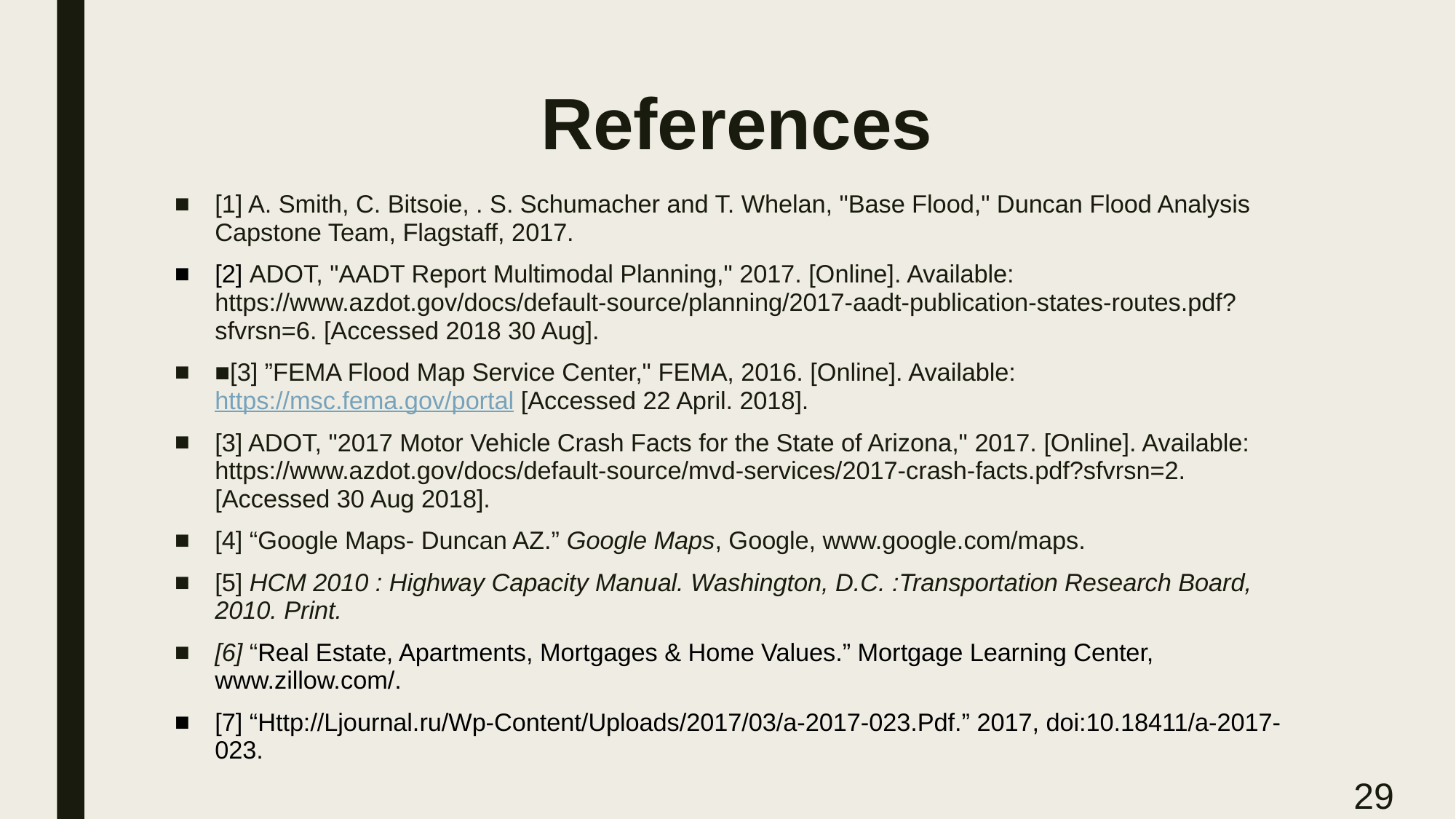

# References
[1] A. Smith, C. Bitsoie, . S. Schumacher and T. Whelan, "Base Flood," Duncan Flood Analysis Capstone Team, Flagstaff, 2017.
[2] ADOT, "AADT Report Multimodal Planning," 2017. [Online]. Available: https://www.azdot.gov/docs/default-source/planning/2017-aadt-publication-states-routes.pdf?sfvrsn=6. [Accessed 2018 30 Aug].
■[3] ”FEMA Flood Map Service Center," FEMA, 2016. [Online]. Available: https://msc.fema.gov/portal [Accessed 22 April. 2018].
[3] ADOT, "2017 Motor Vehicle Crash Facts for the State of Arizona," 2017. [Online]. Available: https://www.azdot.gov/docs/default-source/mvd-services/2017-crash-facts.pdf?sfvrsn=2. [Accessed 30 Aug 2018].
[4] “Google Maps- Duncan AZ.” Google Maps, Google, www.google.com/maps.
[5] HCM 2010 : Highway Capacity Manual. Washington, D.C. :Transportation Research Board, 2010. Print.
[6] “Real Estate, Apartments, Mortgages & Home Values.” Mortgage Learning Center, www.zillow.com/.
[7] “Http://Ljournal.ru/Wp-Content/Uploads/2017/03/a-2017-023.Pdf.” 2017, doi:10.18411/a-2017-023.

29